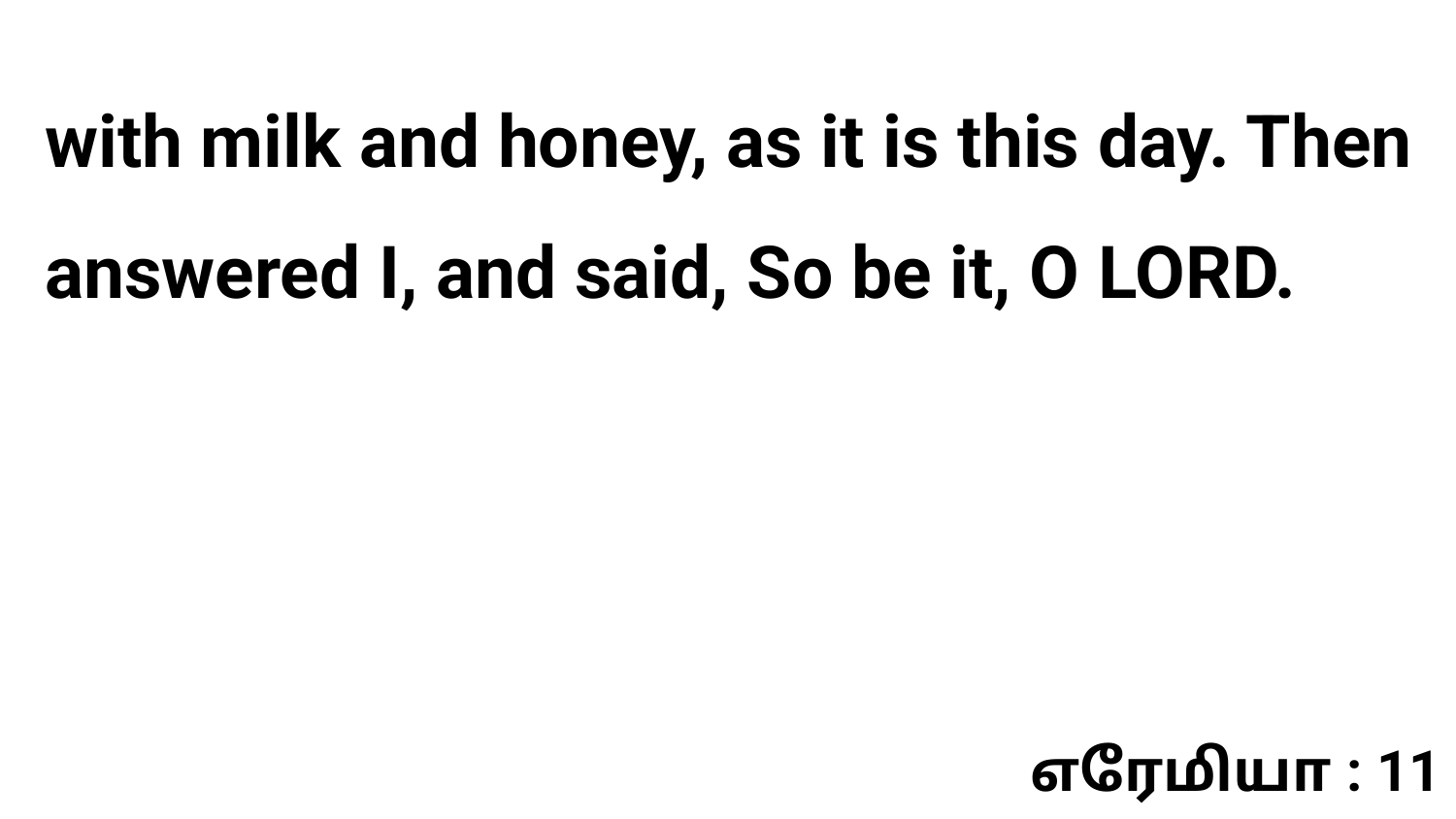

with milk and honey, as it is this day. Then answered I, and said, So be it, O LORD.
எரேமியா : 11